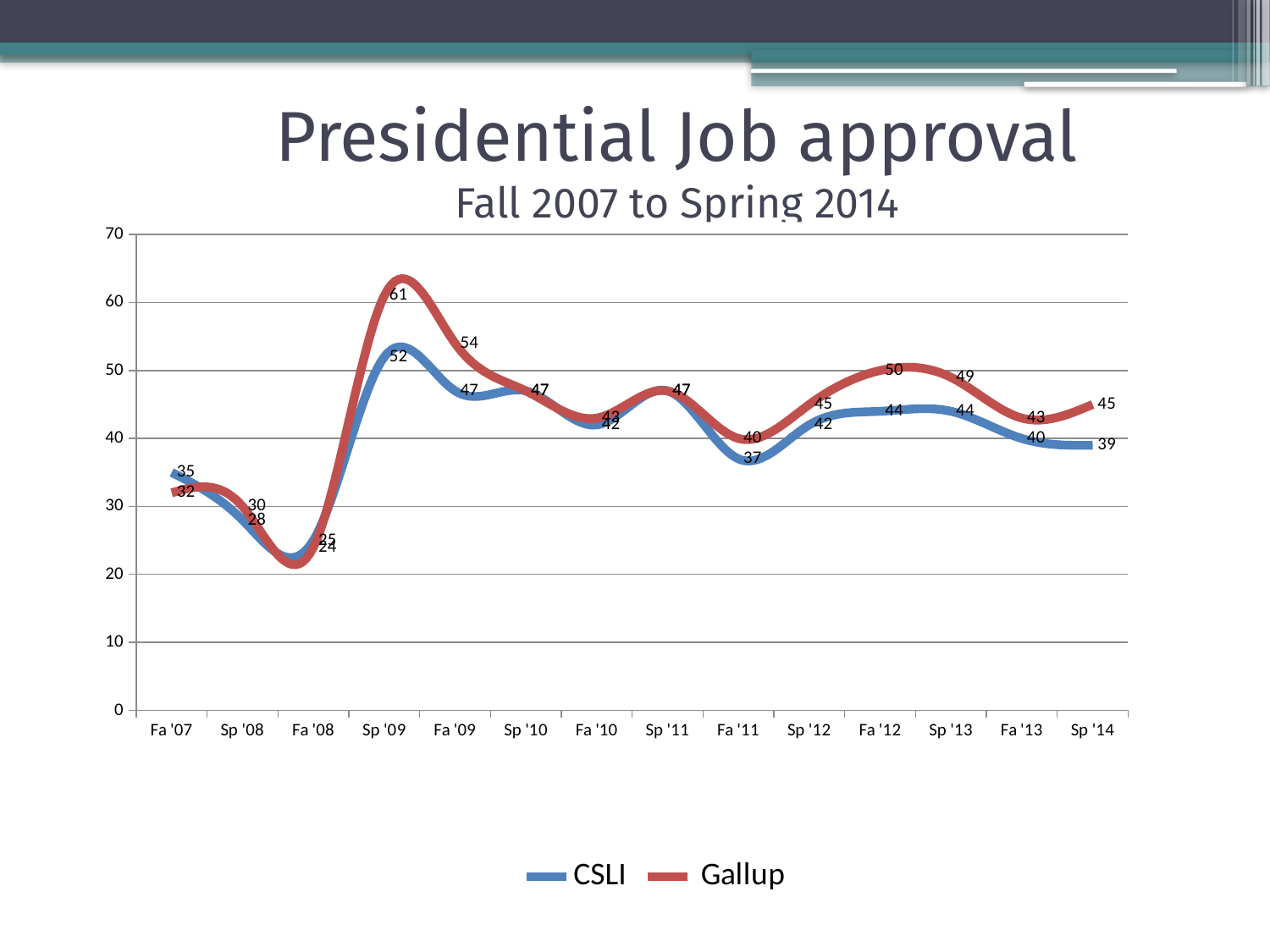

# Presidential Job approval Fall 2007 to Spring 2014

### Chart

| Category | CSLI |  Gallup |
|---|---|---|
| Fa '07 | 35.0 | 32.0 |
| Sp '08 | 28.0 | 30.0 |
| Fa '08 | 25.0 | 24.0 |
| Sp '09 | 52.0 | 61.0 |
| Fa '09 | 47.0 | 54.0 |
| Sp '10 | 47.0 | 47.0 |
| Fa '10 | 42.0 | 43.0 |
| Sp '11 | 47.0 | 47.0 |
| Fa '11 | 37.0 | 40.0 |
| Sp '12 | 42.0 | 45.0 |
| Fa '12 | 44.0 | 50.0 |
| Sp '13 | 44.0 | 49.0 |
| Fa '13 | 40.0 | 43.0 |
| Sp '14 | 39.0 | 45.0 |